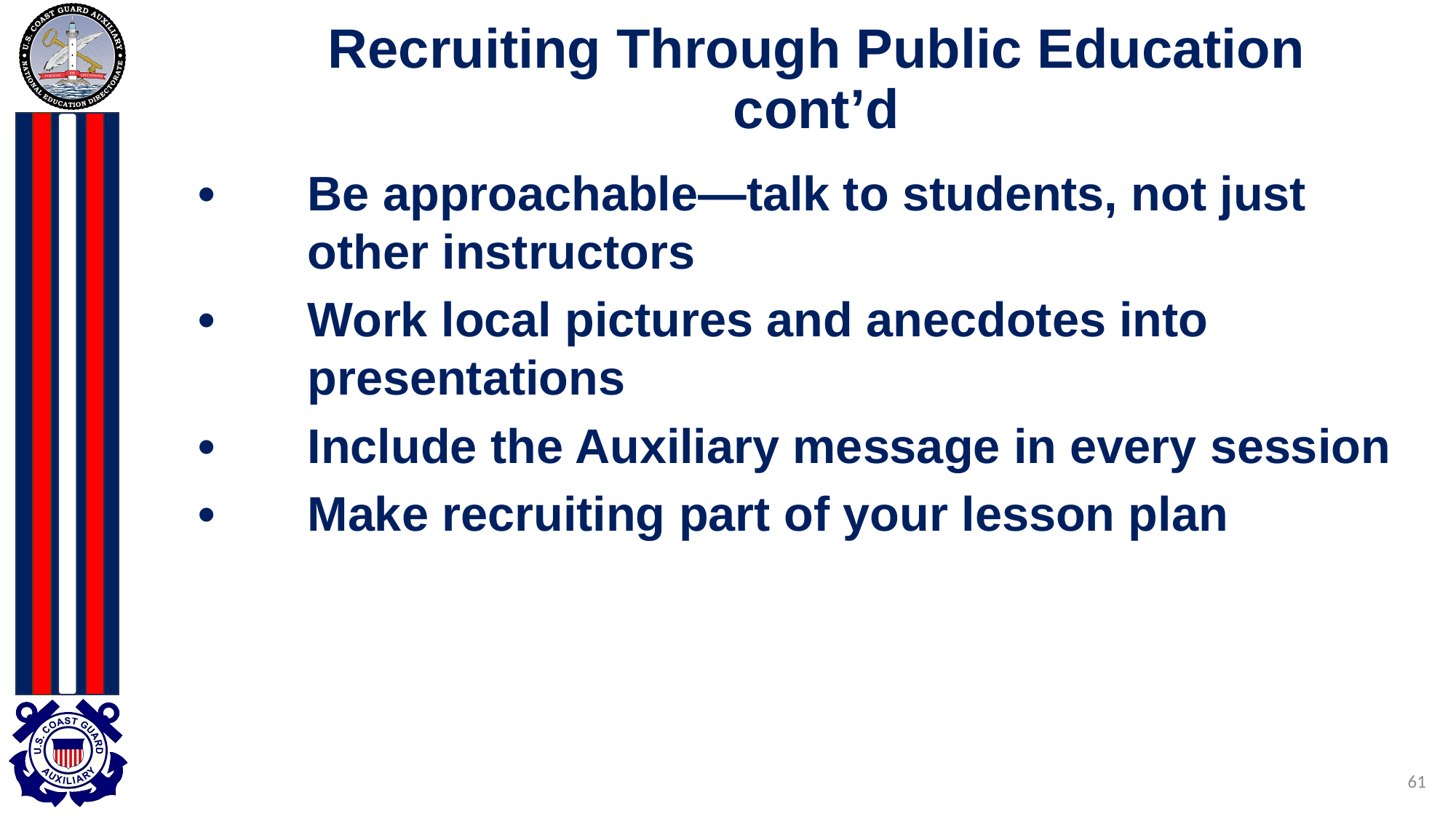

# Recruiting Through Public Education cont’d
•	Be approachable—talk to students, not just
	other instructors
•	Work local pictures and anecdotes into
	presentations
•	Include the Auxiliary message in every session
•	Make recruiting part of your lesson plan

61